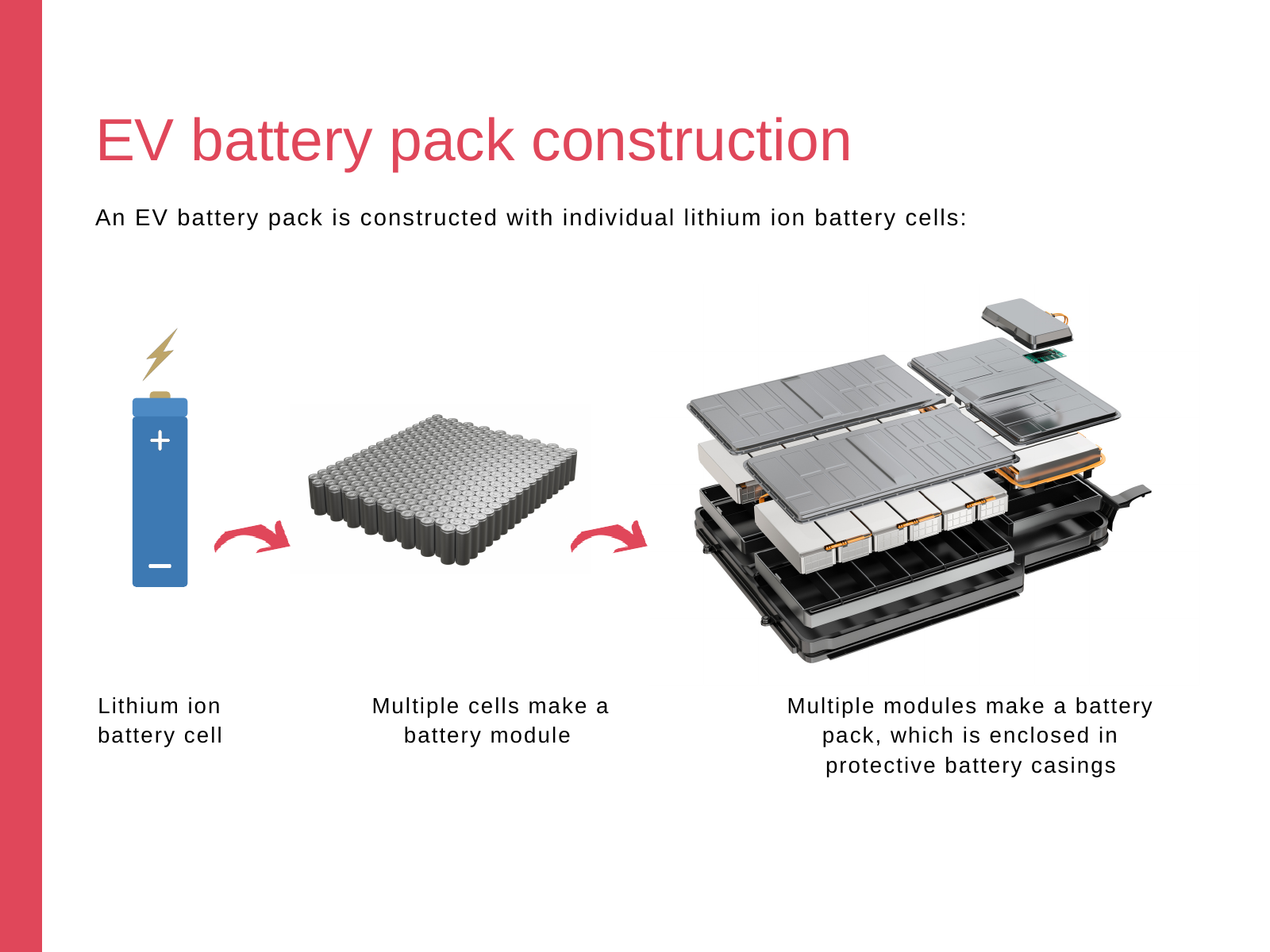

EV battery pack construction
An EV battery pack is constructed with individual lithium ion battery cells:

Lithium ion battery cell
Multiple cells make a battery module
Multiple modules make a battery pack, which is enclosed in protective battery casings